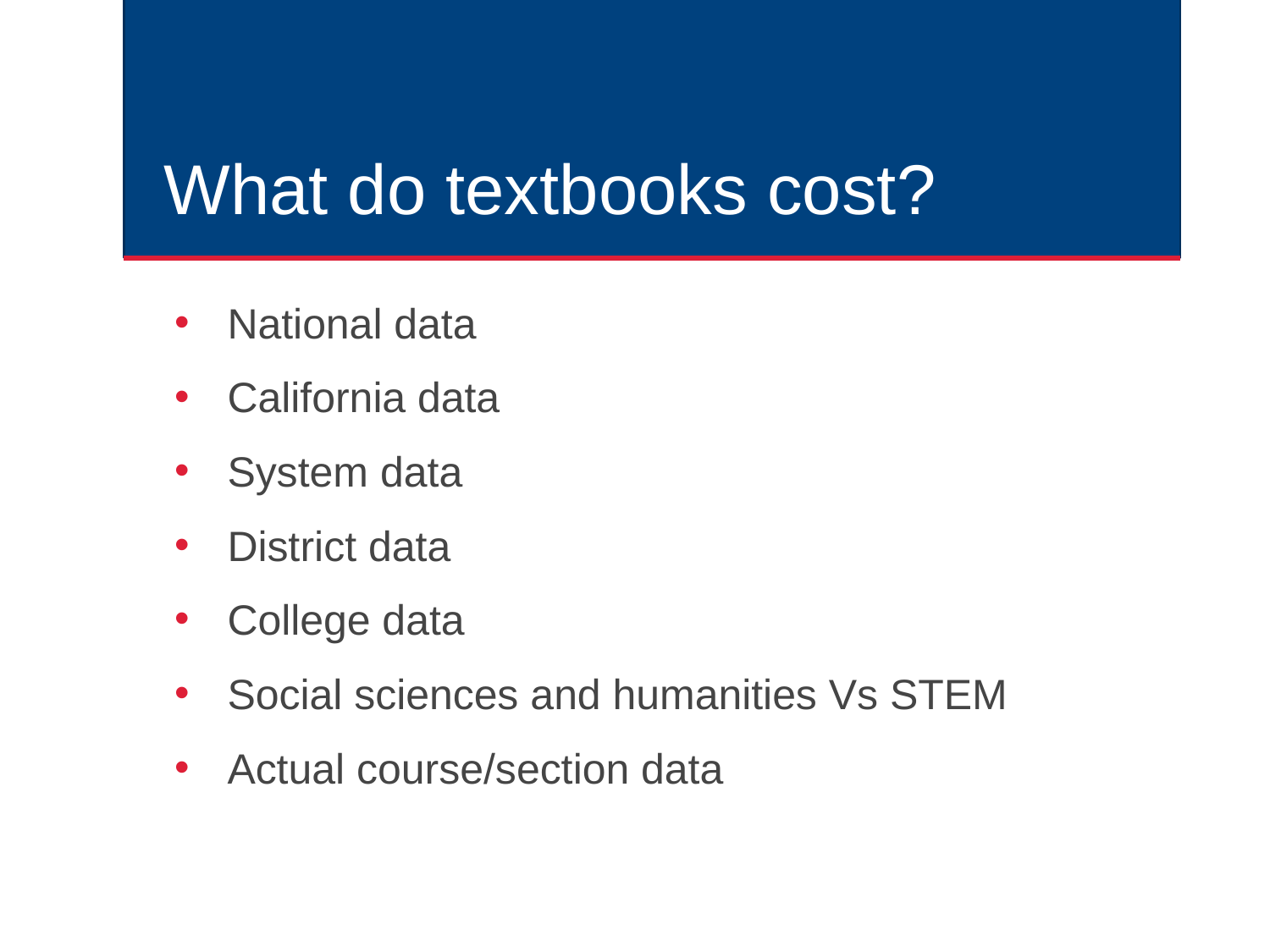

# What do textbooks cost?
National data
California data
System data
District data
College data
Social sciences and humanities Vs STEM
Actual course/section data